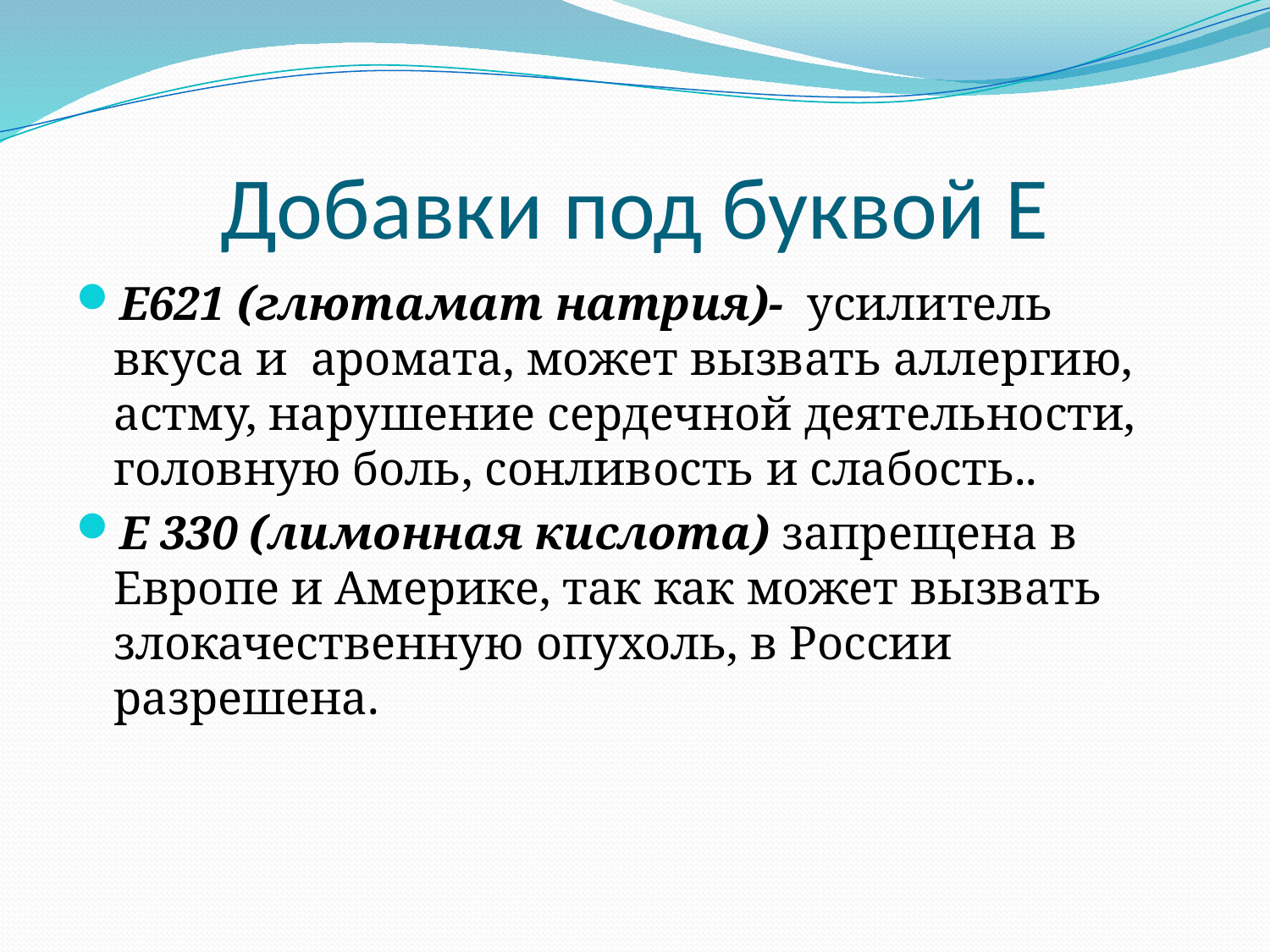

# Добавки под буквой Е
Е621 (глютамат натрия)-  усилитель вкуса и  аромата, может вызвать аллергию,  астму, нарушение сердечной деятельности, головную боль, сонливость и слабость..
Е 330 (лимонная кислота) запрещена в Европе и Америке, так как может вызвать злокачественную опухоль, в России разрешена.